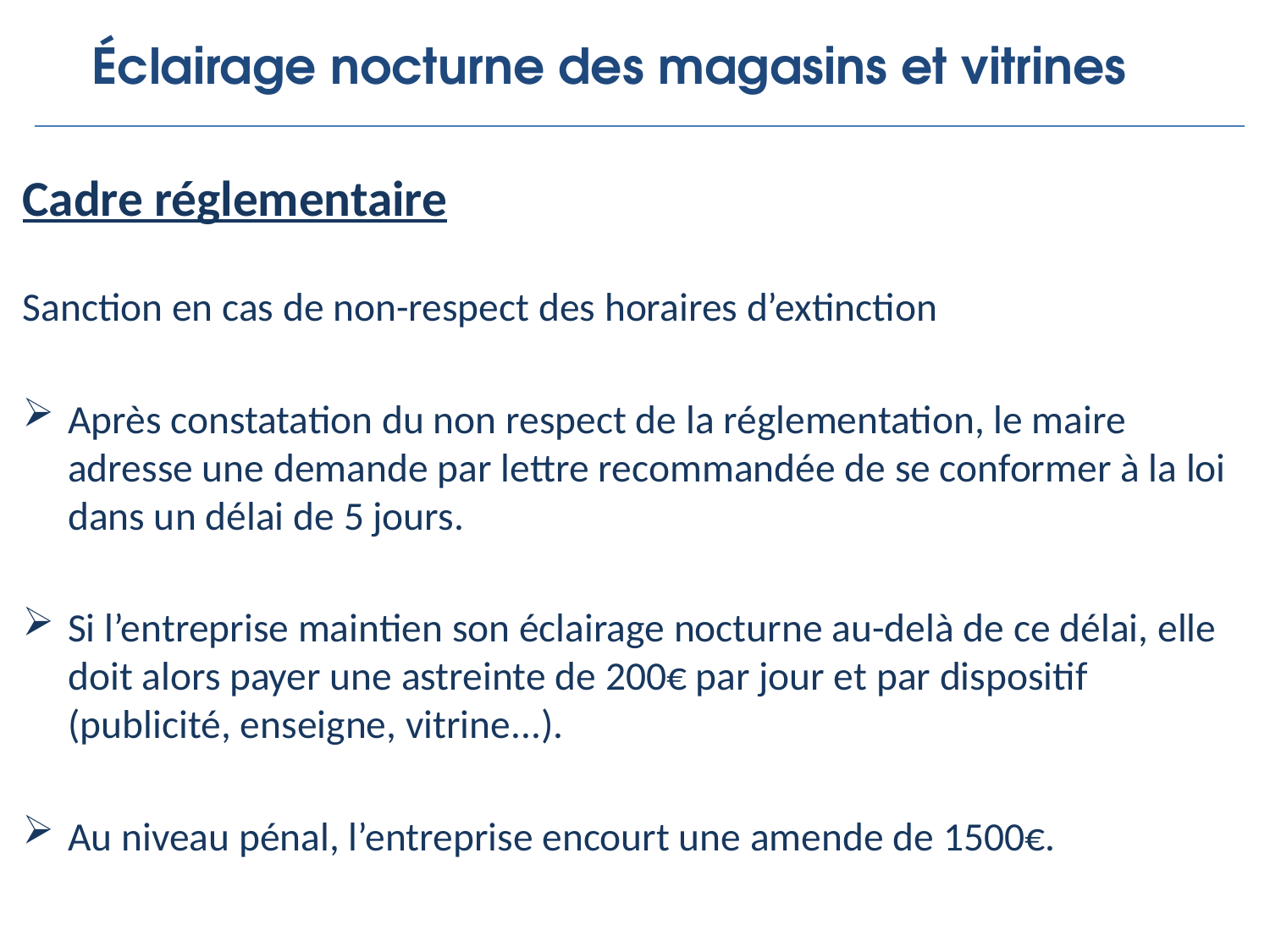

Éclairage nocturne des magasins et vitrines
Cadre réglementaire

Sanction en cas de non-respect des horaires d’extinction

Après constatation du non respect de la réglementation, le maire adresse une demande par lettre recommandée de se conformer à la loi dans un délai de 5 jours.

Si l’entreprise maintien son éclairage nocturne au-delà de ce délai, elle doit alors payer une astreinte de 200€ par jour et par dispositif (publicité, enseigne, vitrine...).

Au niveau pénal, l’entreprise encourt une amende de 1500€.